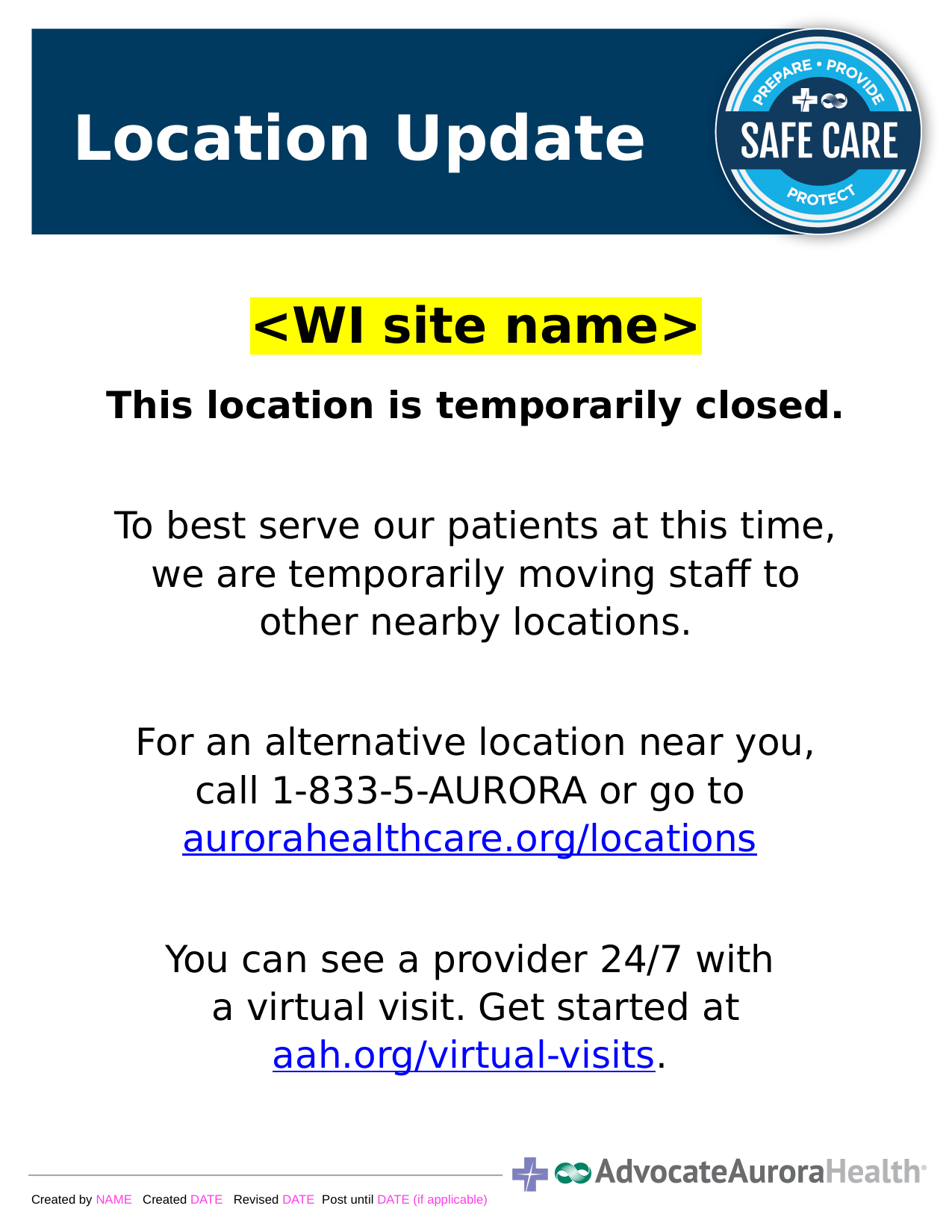

Location Update
<WI site name>
This location is temporarily closed.

To best serve our patients at this time,
we are temporarily moving staff to
other nearby locations.

For an alternative location near you,
call 1-833-5-AURORA or go to aurorahealthcare.org/locations

You can see a provider 24/7 with
a virtual visit. Get started at
aah.org/virtual-visits.

Created by NAME   Created DATE   Revised DATE  Post until DATE (if applicable)